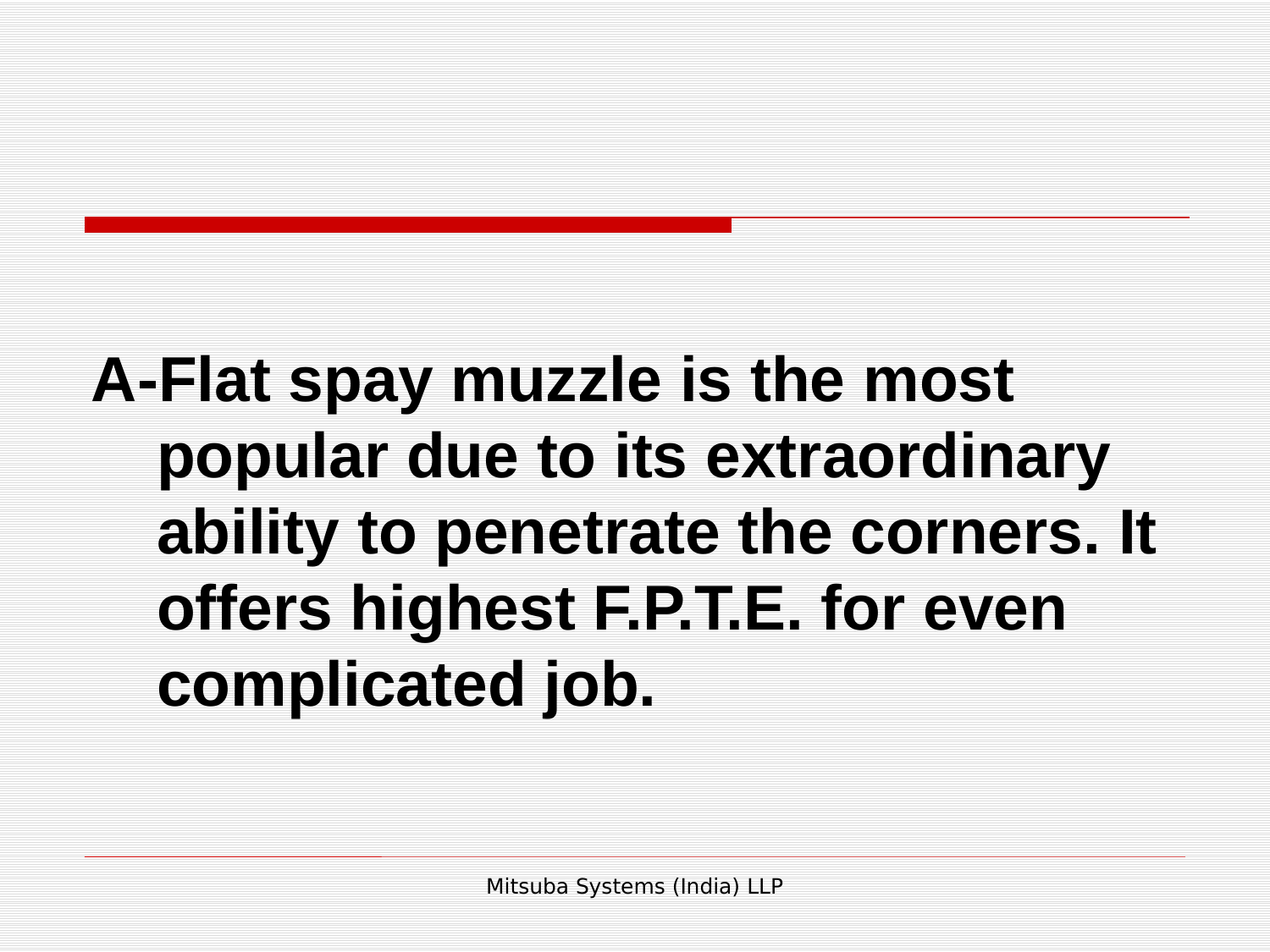

#

A-Flat spay muzzle is the most popular due to its extraordinary ability to penetrate the corners. It offers highest F.P.T.E. for even complicated job.

Mitsuba Systems (India) LLP